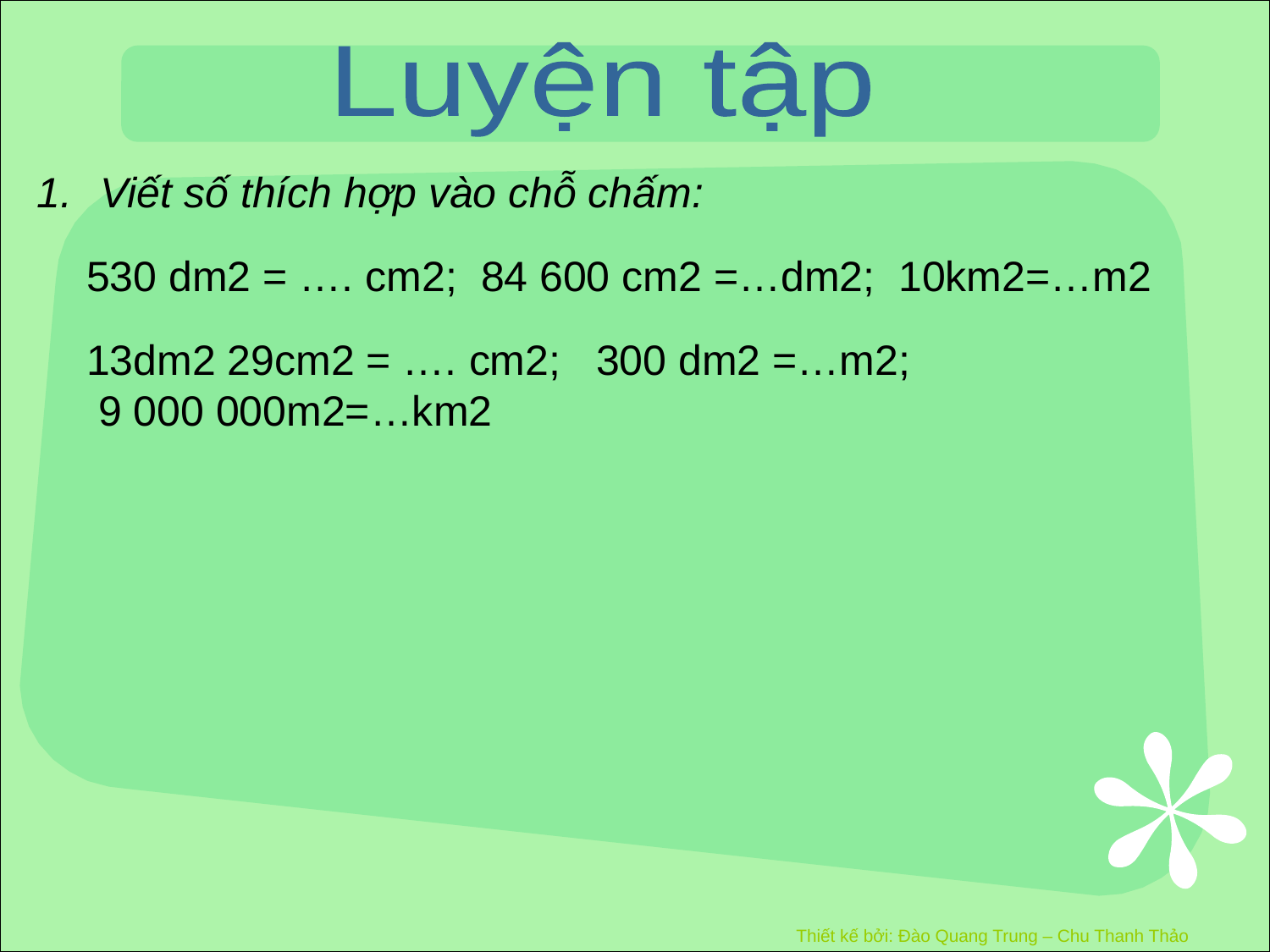

Luyện tập
Viết số thích hợp vào chỗ chấm:
530 dm2 = …. cm2;  84 600 cm2 =…dm2;  10km2=…m2
13dm2 29cm2 = …. cm2;   300 dm2 =…m2;
 9 000 000m2=…km2